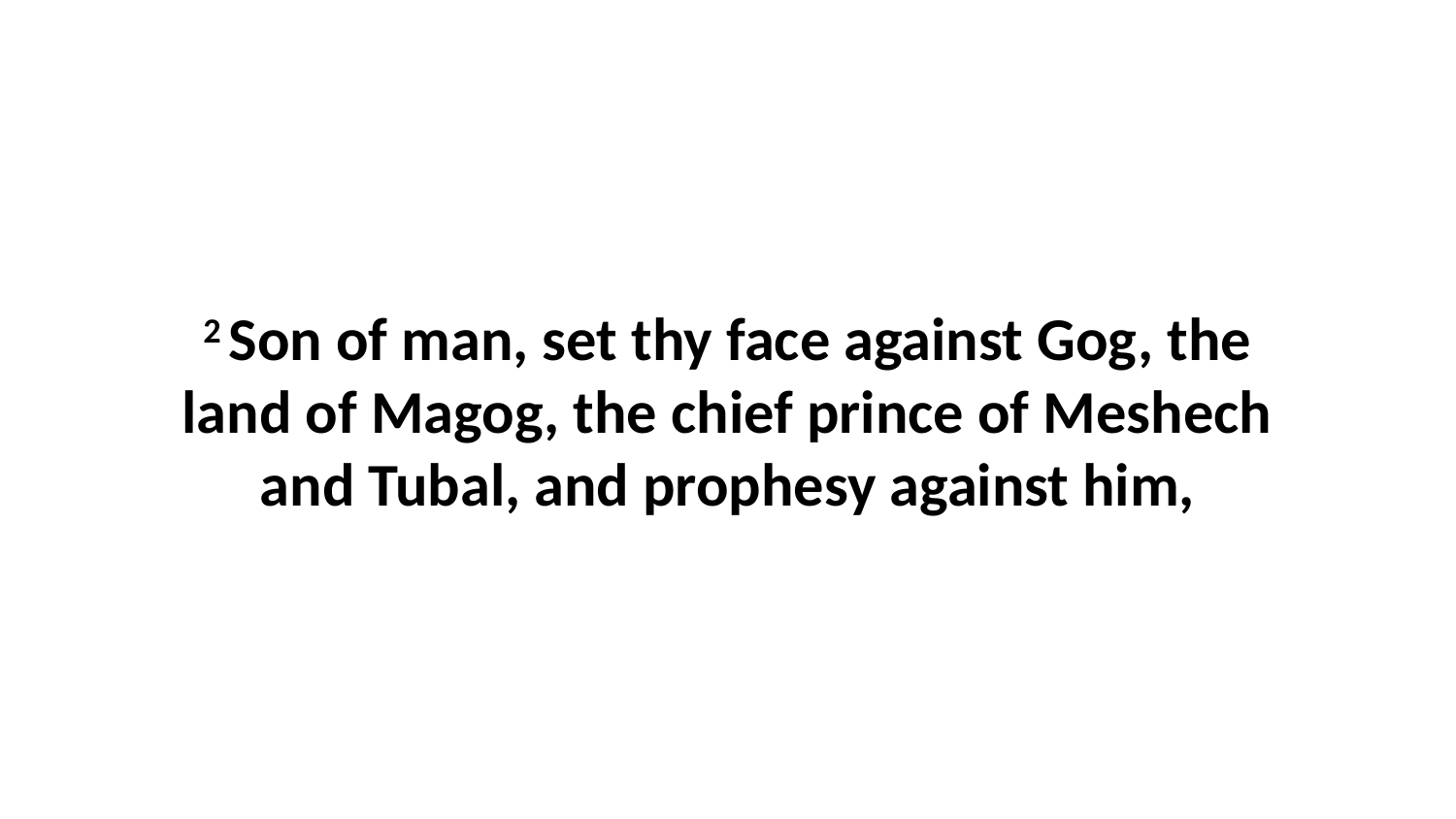

2 Son of man, set thy face against Gog, the land of Magog, the chief prince of Meshech and Tubal, and prophesy against him,